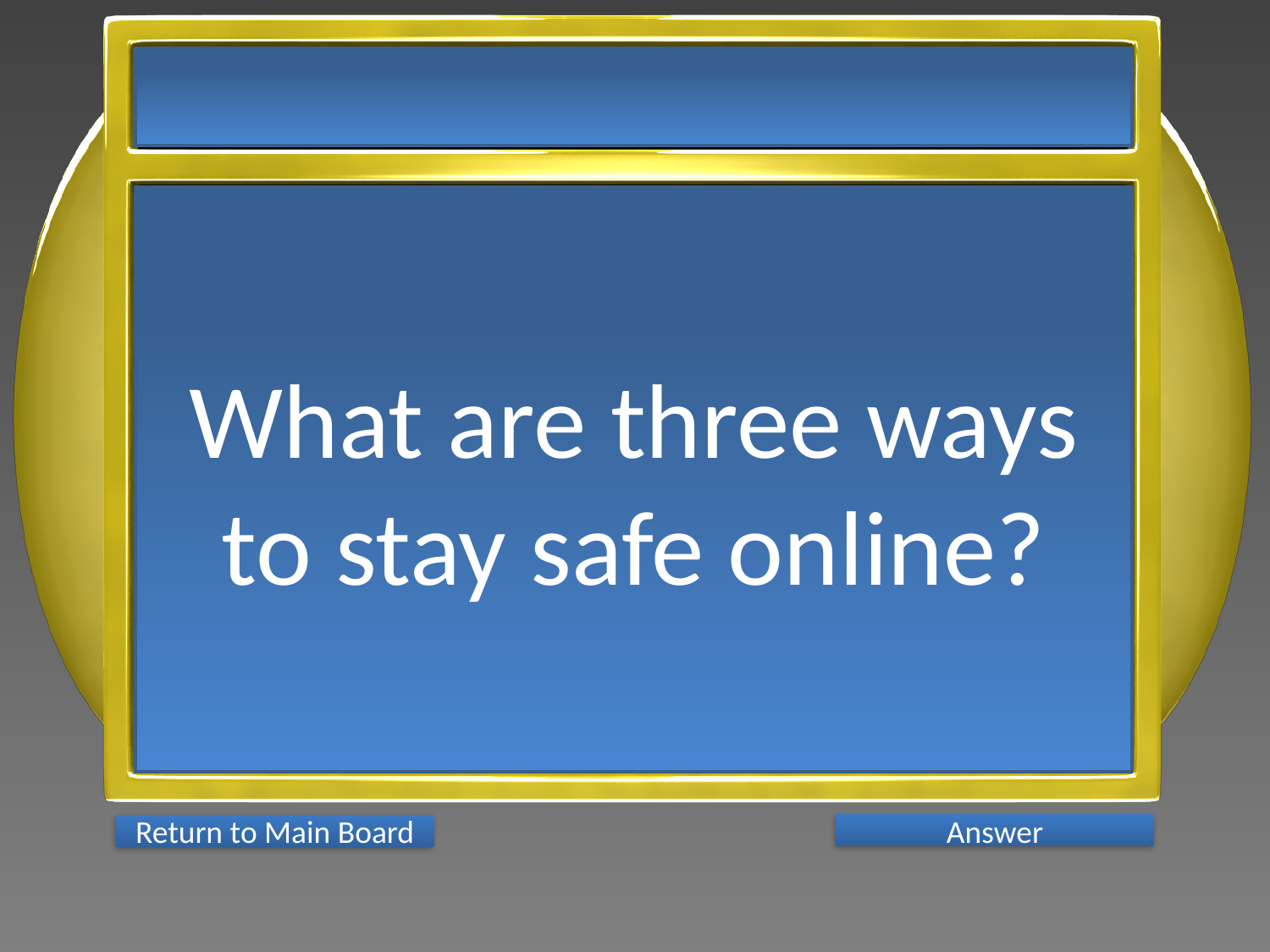

What are three ways to stay safe online?
Answer
Return to Main Board